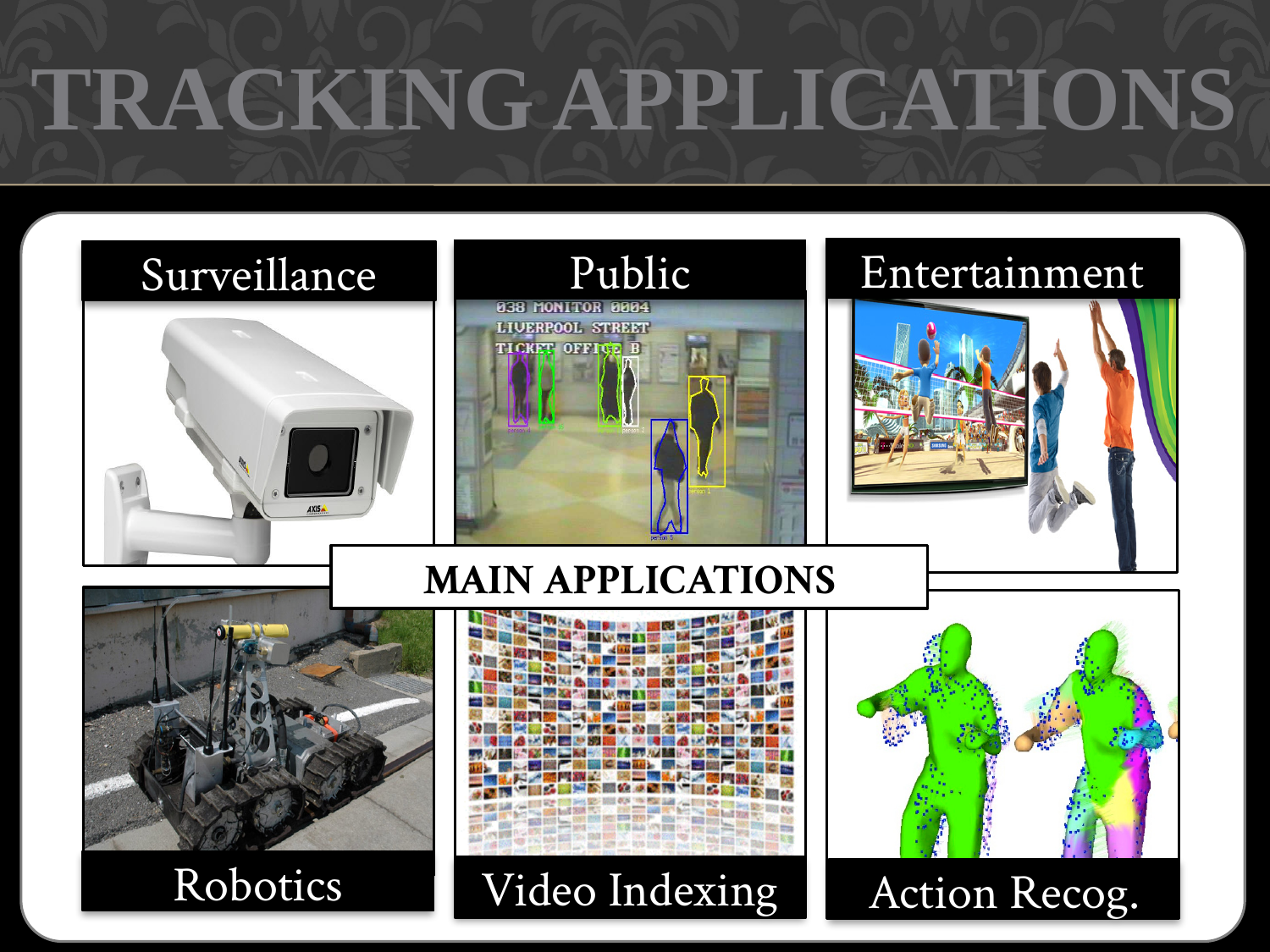

TRACKING APPLICATIONS

MAIN APPLICATIONS

Entertainment
Public
Surveillance
Robotics
Video Indexing
Action Recog.
Kourosh Meshgi – ISHII LAB  - DEC 2013 - Slide 2